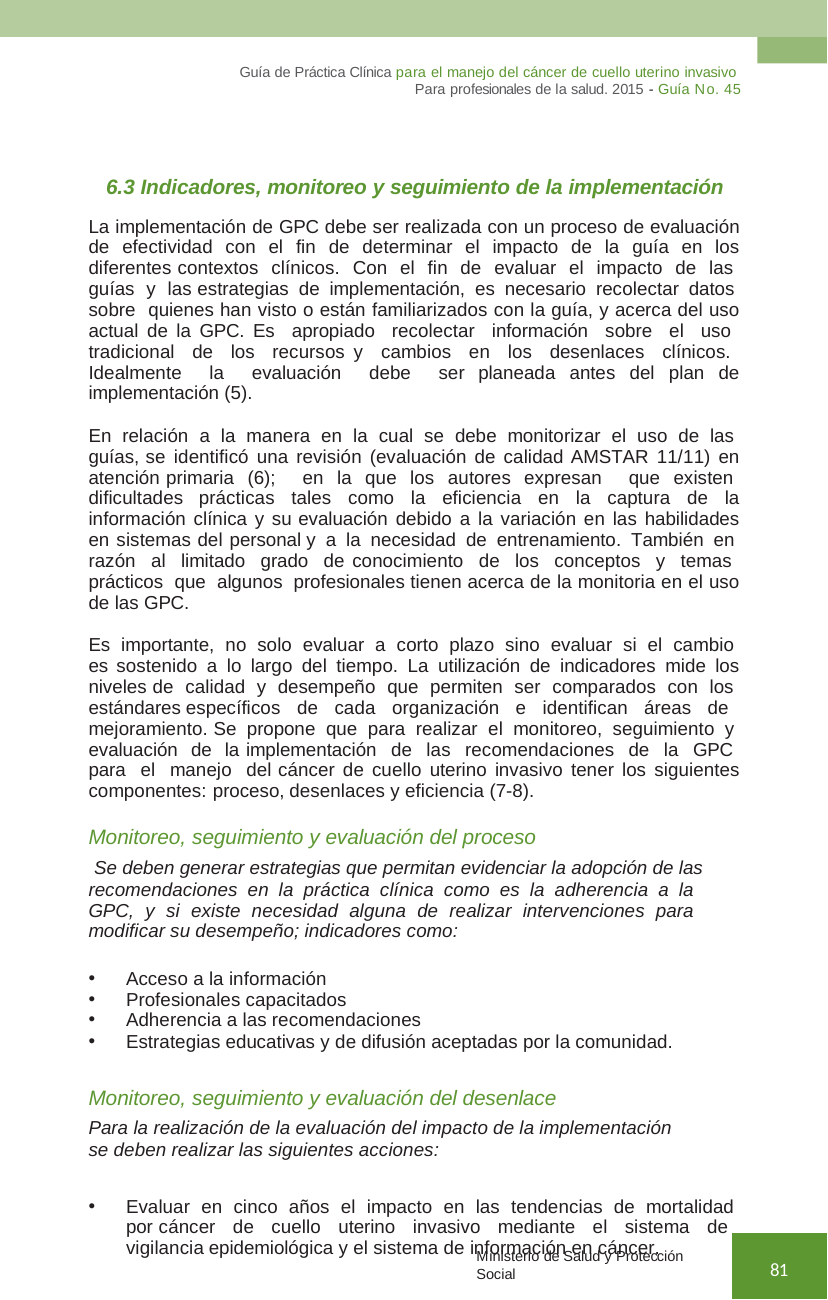

Guía de Práctica Clínica para el manejo del cáncer de cuello uterino invasivo
Para profesionales de la salud. 2015 - Guía No. 45
6.3 Indicadores, monitoreo y seguimiento de la implementación
La implementación de GPC debe ser realizada con un proceso de evaluación de efectividad con el fin de determinar el impacto de la guía en los diferentes contextos  clínicos.  Con  el  fin  de  evaluar  el  impacto  de  las  guías  y  las estrategias  de  implementación,  es  necesario  recolectar  datos  sobre  quienes han visto o están familiarizados con la guía, y acerca del uso actual de la GPC. Es  apropiado  recolectar  información  sobre  el  uso  tradicional  de  los  recursos y  cambios  en  los  desenlaces  clínicos.  Idealmente  la  evaluación  debe  ser planeada antes del plan de implementación (5).

En  relación  a  la  manera  en  la  cual  se  debe  monitorizar  el  uso  de  las  guías, se identificó una revisión (evaluación de calidad AMSTAR 11/11) en atención primaria  (6);    en  la  que  los  autores  expresan    que  existen  dificultades prácticas tales como la eficiencia en la captura de la información clínica y su evaluación debido a la variación en las habilidades en sistemas del personal y  a  la  necesidad  de  entrenamiento.  También  en  razón  al  limitado  grado  de conocimiento  de  los  conceptos  y  temas  prácticos  que  algunos  profesionales tienen acerca de la monitoria en el uso de las GPC.

Es  importante,  no  solo  evaluar  a  corto  plazo  sino  evaluar  si  el  cambio  es sostenido a lo largo del tiempo. La utilización de indicadores mide los niveles de  calidad  y  desempeño  que  permiten  ser  comparados  con  los  estándares específicos   de   cada   organización   e   identifican   áreas   de   mejoramiento. Se  propone  que  para  realizar  el  monitoreo,  seguimiento  y  evaluación  de  la implementación  de  las  recomendaciones  de  la  GPC  para  el  manejo  del cáncer de cuello uterino invasivo tener los siguientes componentes: proceso, desenlaces y eficiencia (7-8).

Monitoreo, seguimiento y evaluación del proceso
Se deben generar estrategias que permitan evidenciar la adopción de las
recomendaciones en la práctica clínica como es la adherencia a la GPC, y si existe necesidad alguna de realizar intervenciones para modificar su desempeño; indicadores como:

Acceso a la información
Profesionales capacitados
Adherencia a las recomendaciones
Estrategias educativas y de difusión aceptadas por la comunidad.

Monitoreo, seguimiento y evaluación del desenlace
Para la realización de la evaluación del impacto de la implementación se deben realizar las siguientes acciones:

Evaluar  en  cinco  años  el  impacto  en  las  tendencias  de  mortalidad  por cáncer   de   cuello   uterino   invasivo   mediante   el   sistema   de   vigilancia epidemiológica y el sistema de información en cáncer.

Ministerio de Salud y Protección Social
81